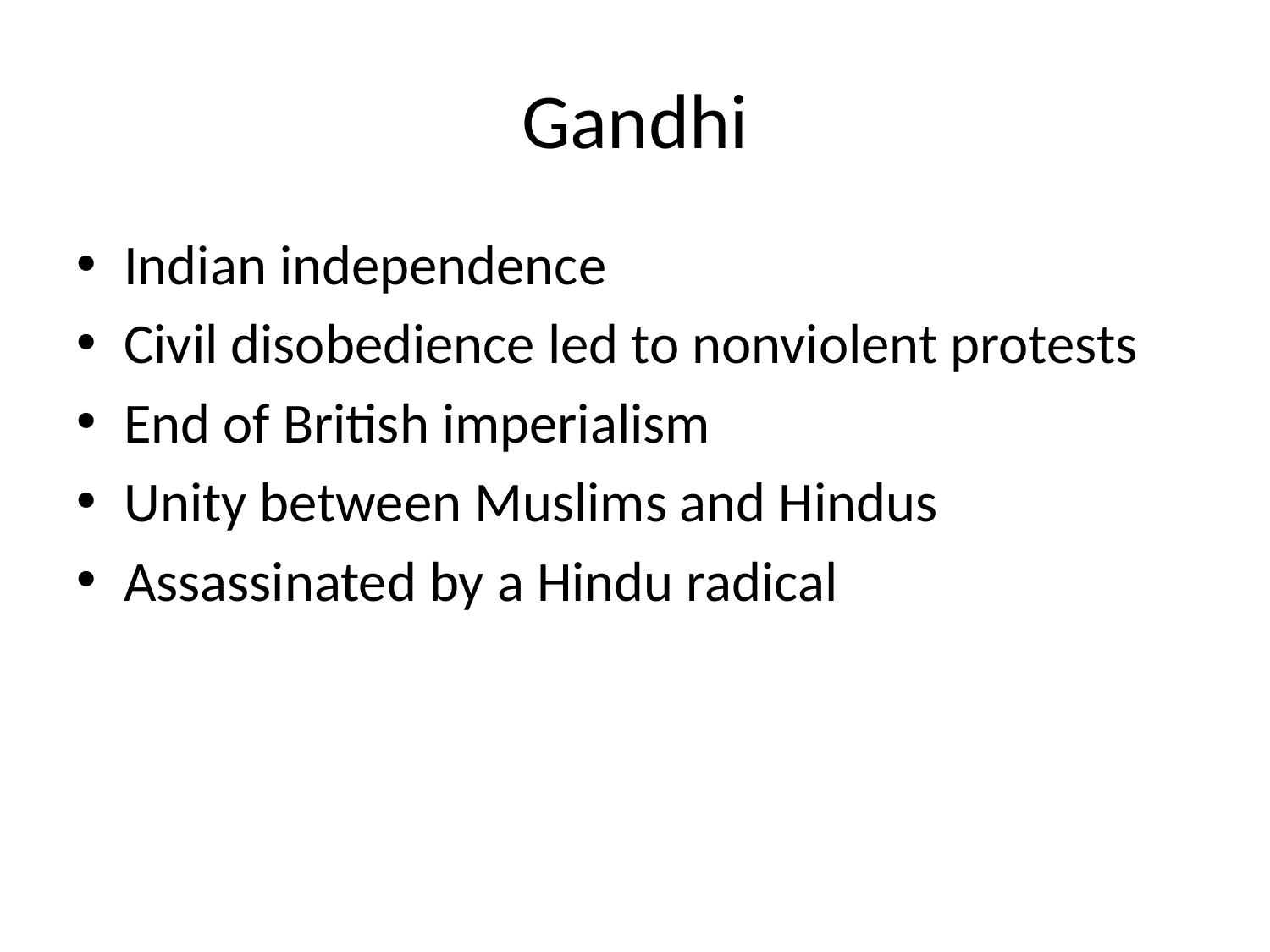

# Gandhi
Indian independence
Civil disobedience led to nonviolent protests
End of British imperialism
Unity between Muslims and Hindus
Assassinated by a Hindu radical